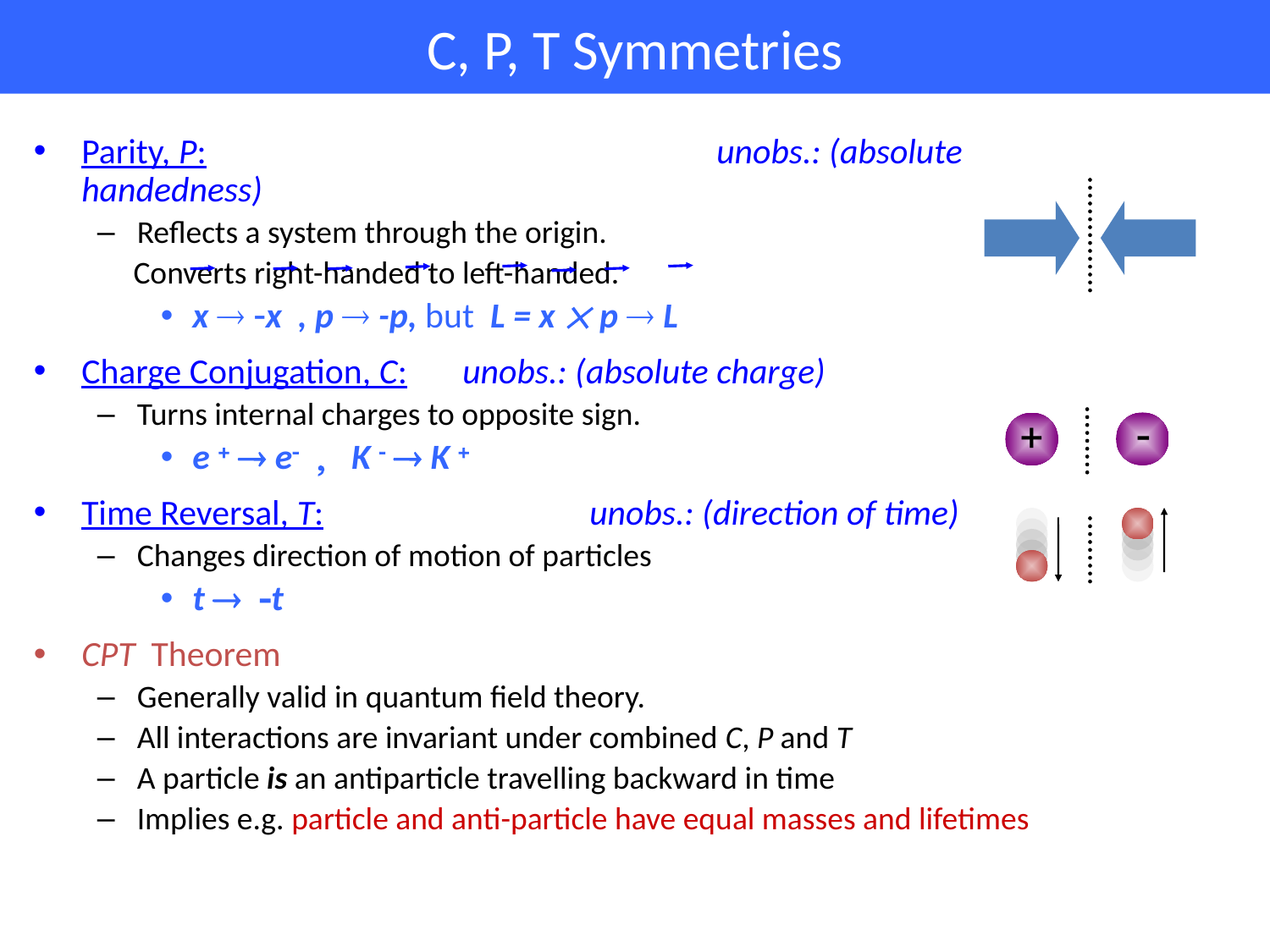

# C, P, T Symmetries
Parity, P:        				unobs.: (absolute handedness)
Reflects a system through the origin.
     Converts right-handed to left-handed.
x → −x  , p → -p, but  L = x × p → L
Charge Conjugation, C:  	unobs.: (absolute charge)
Turns internal charges to opposite sign.
e + → e− ,  K − → K +
Time Reversal, T:        		unobs.: (direction of time)
Changes direction of motion of particles
t → −t
CPT  Theorem
Generally valid in quantum field theory.
All interactions are invariant under combined C, P and T
A particle is an antiparticle travelling backward in time
Implies e.g. particle and anti-particle have equal masses and lifetimes

−

+